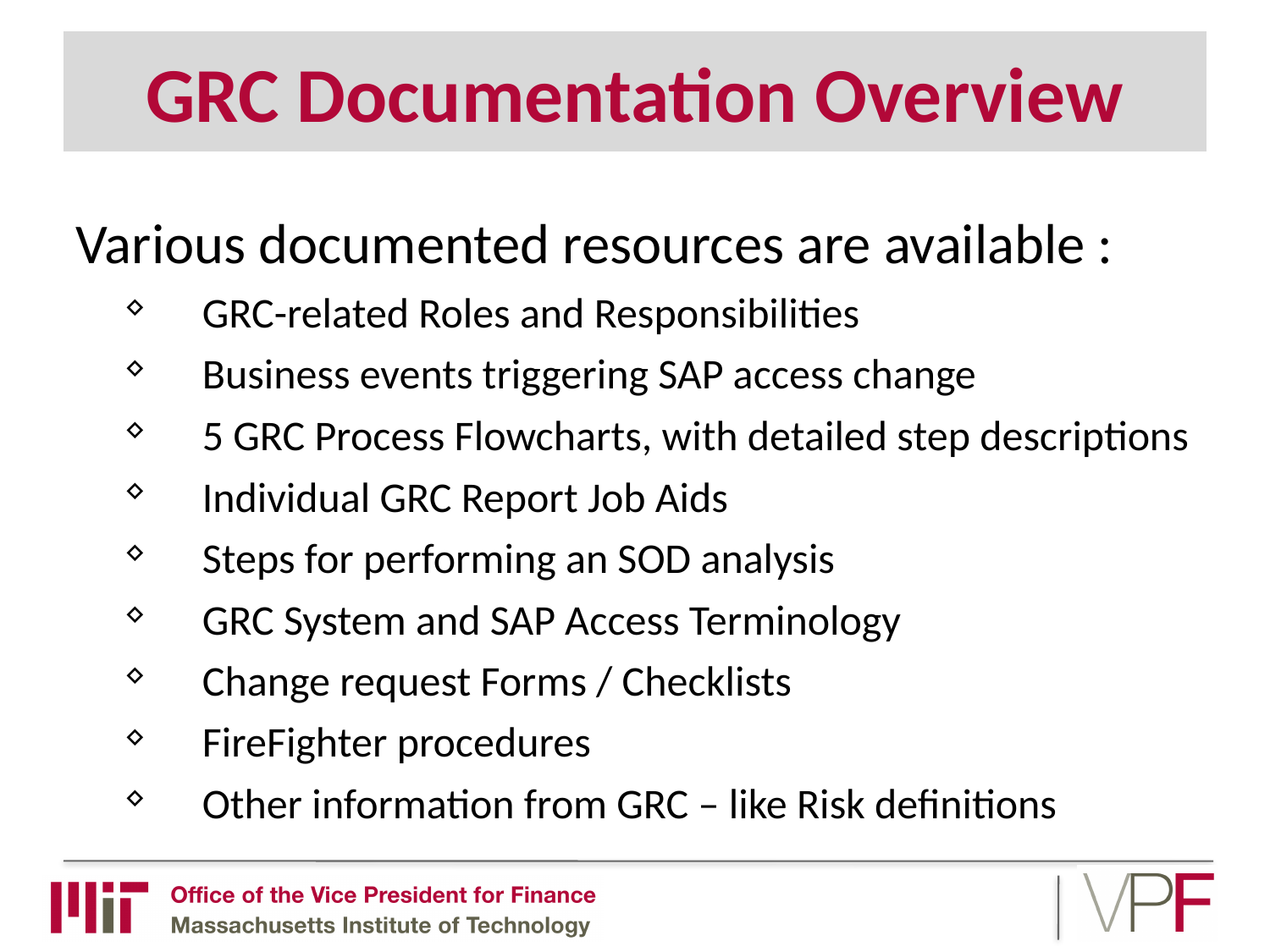

# GRC Documentation Overview
Various documented resources are available :
GRC-related Roles and Responsibilities
Business events triggering SAP access change
5 GRC Process Flowcharts, with detailed step descriptions
Individual GRC Report Job Aids
Steps for performing an SOD analysis
GRC System and SAP Access Terminology
Change request Forms / Checklists
FireFighter procedures
Other information from GRC – like Risk definitions